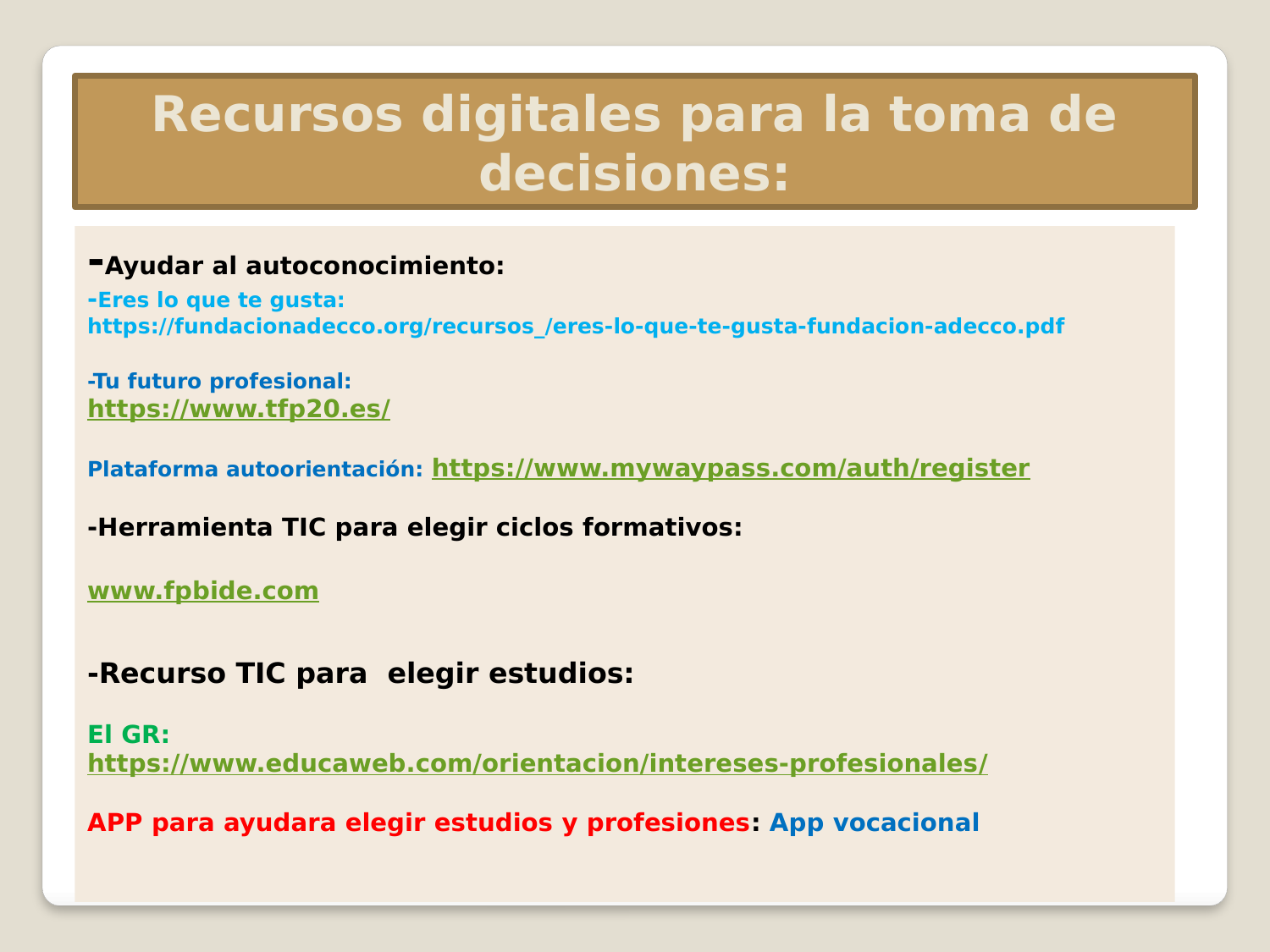

Recursos digitales para la toma de decisiones:
-Ayudar al autoconocimiento:
-Eres lo que te gusta:
https://fundacionadecco.org/recursos_/eres-lo-que-te-gusta-fundacion-adecco.pdf

-Tu futuro profesional:
https://www.tfp20.es/

Plataforma autoorientación: https://www.mywaypass.com/auth/register

-Herramienta TIC para elegir ciclos formativos:

www.fpbide.com

-Recurso TIC para  elegir estudios:

El GR:
https://www.educaweb.com/orientacion/intereses-profesionales/

APP para ayudara elegir estudios y profesiones: App vocacional